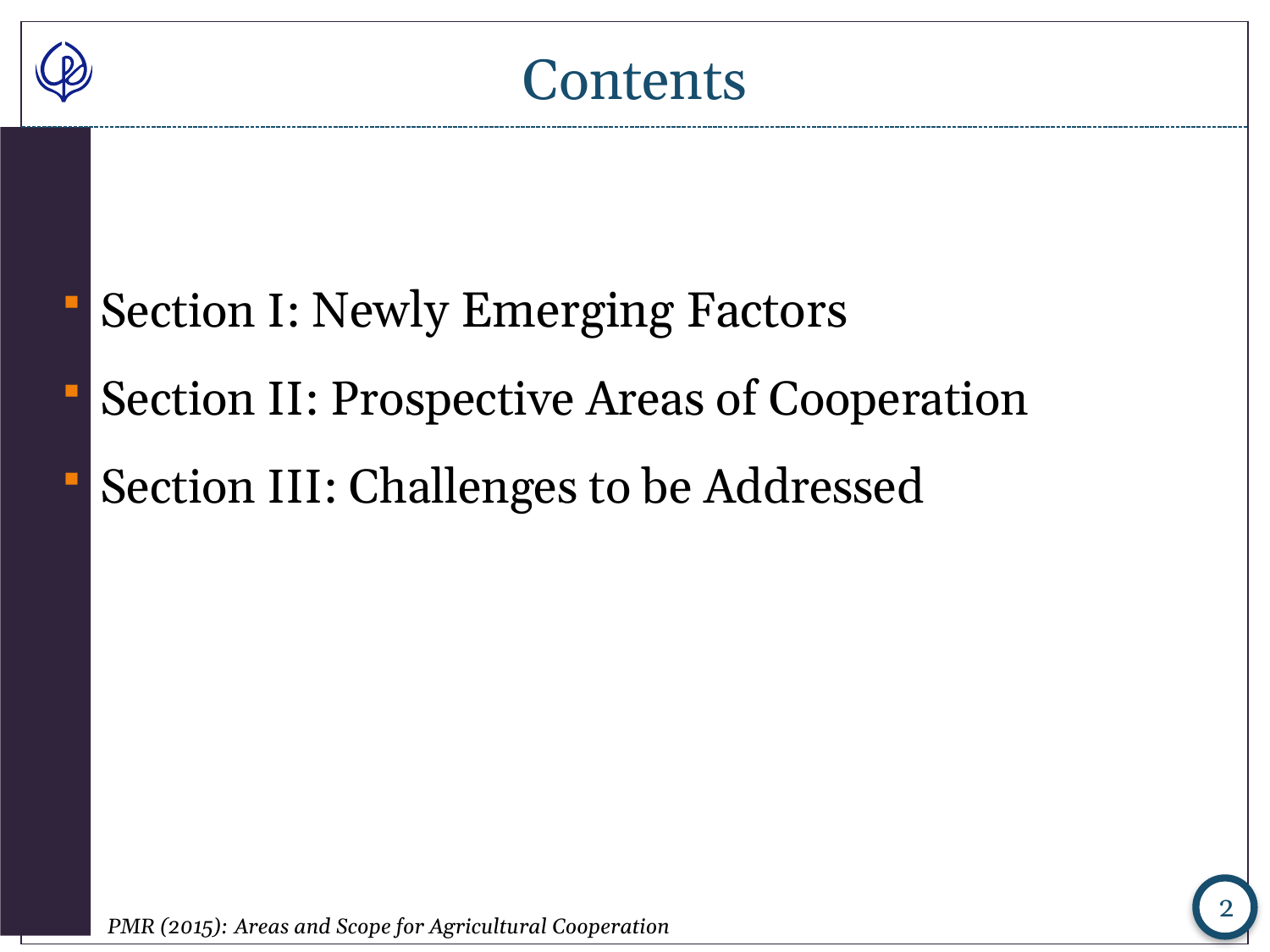

# Contents

Section I: Newly Emerging Factors
Section II: Prospective Areas of Cooperation
Section III: Challenges to be Addressed

2
PMR (2015): Areas and Scope for Agricultural Cooperation